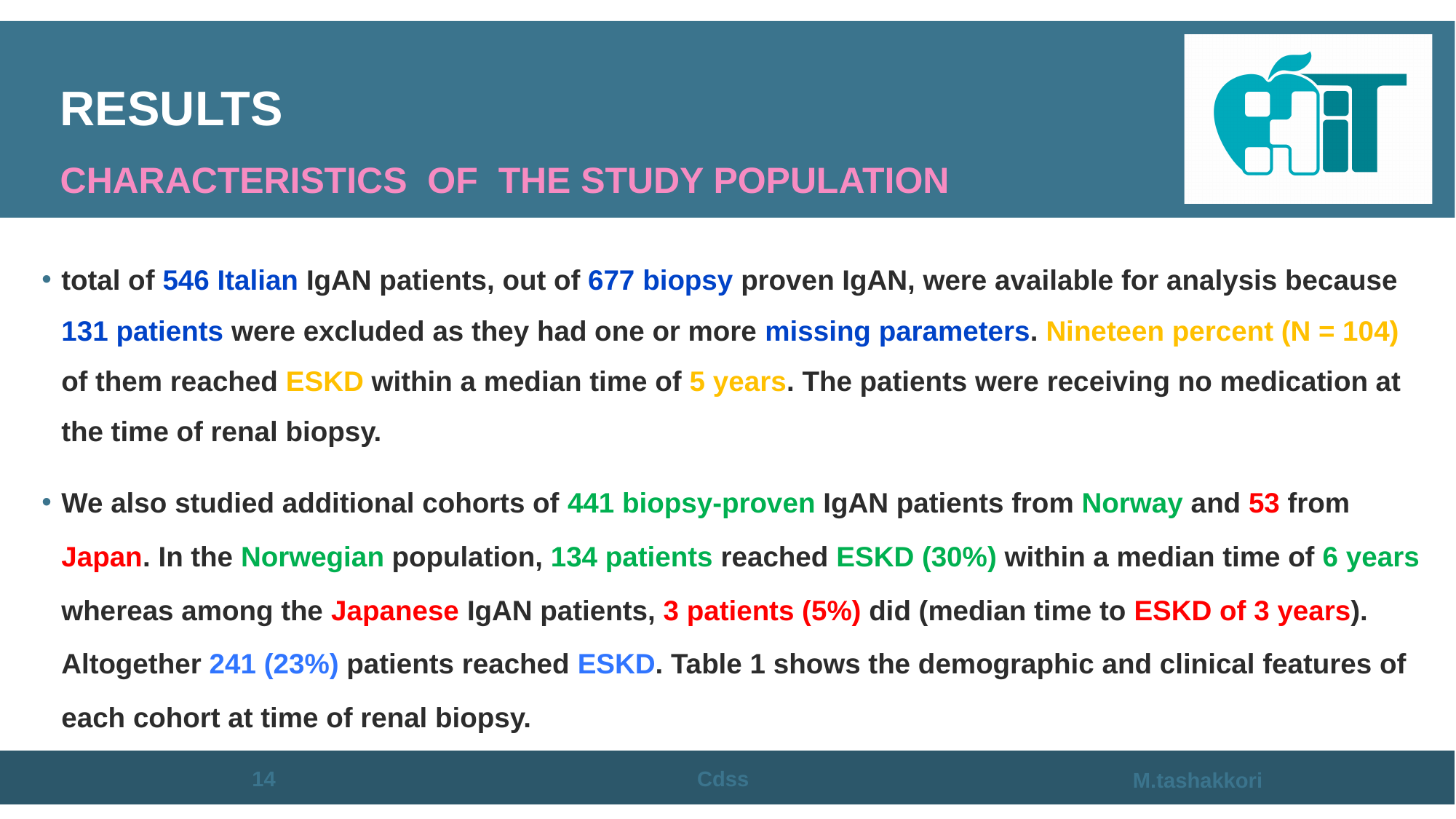

# RESULTS Characteristics  of  the study population
total of 546 Italian IgAN patients, out of 677 biopsy proven IgAN, were available for analysis because 131 patients were excluded as they had one or more missing parameters. Nineteen percent (N = 104) of them reached ESKD within a median time of 5 years. The patients were receiving no medication at the time of renal biopsy.
We also studied additional cohorts of 441 biopsy-proven IgAN patients from Norway and 53 from Japan. In the Norwegian population, 134 patients reached ESKD (30%) within a median time of 6 years whereas among the Japanese IgAN patients, 3 patients (5%) did (median time to ESKD of 3 years). Altogether 241 (23%) patients reached ESKD. Table 1 shows the demographic and clinical features of each cohort at time of renal biopsy.
14
Cdss
M.tashakkori